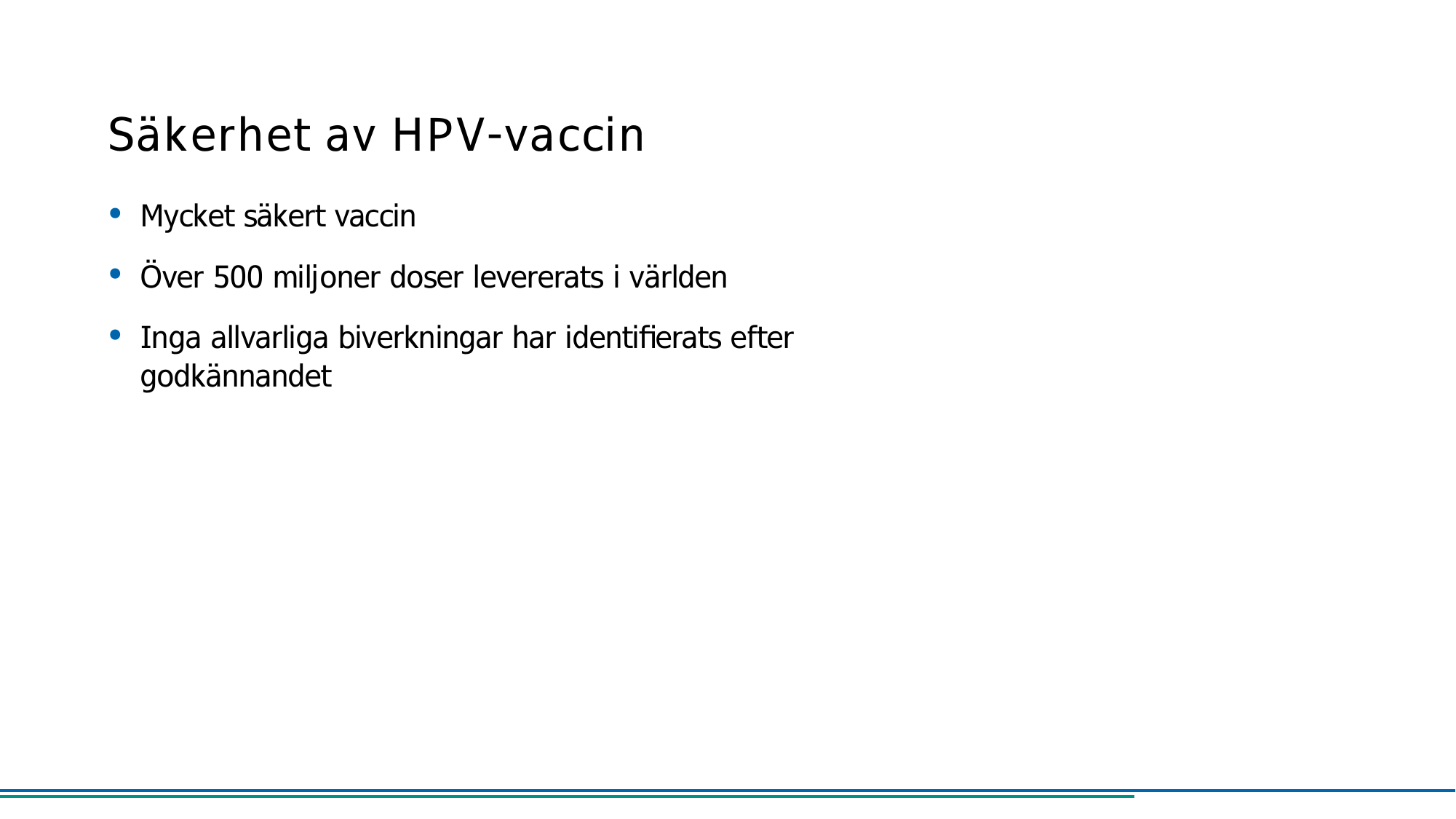

# Säkerhet av HPV-vaccin
Mycket säkert vaccin
Över 500 miljoner doser levererats i världen
Inga allvarliga biverkningar har identifierats efter godkännandet